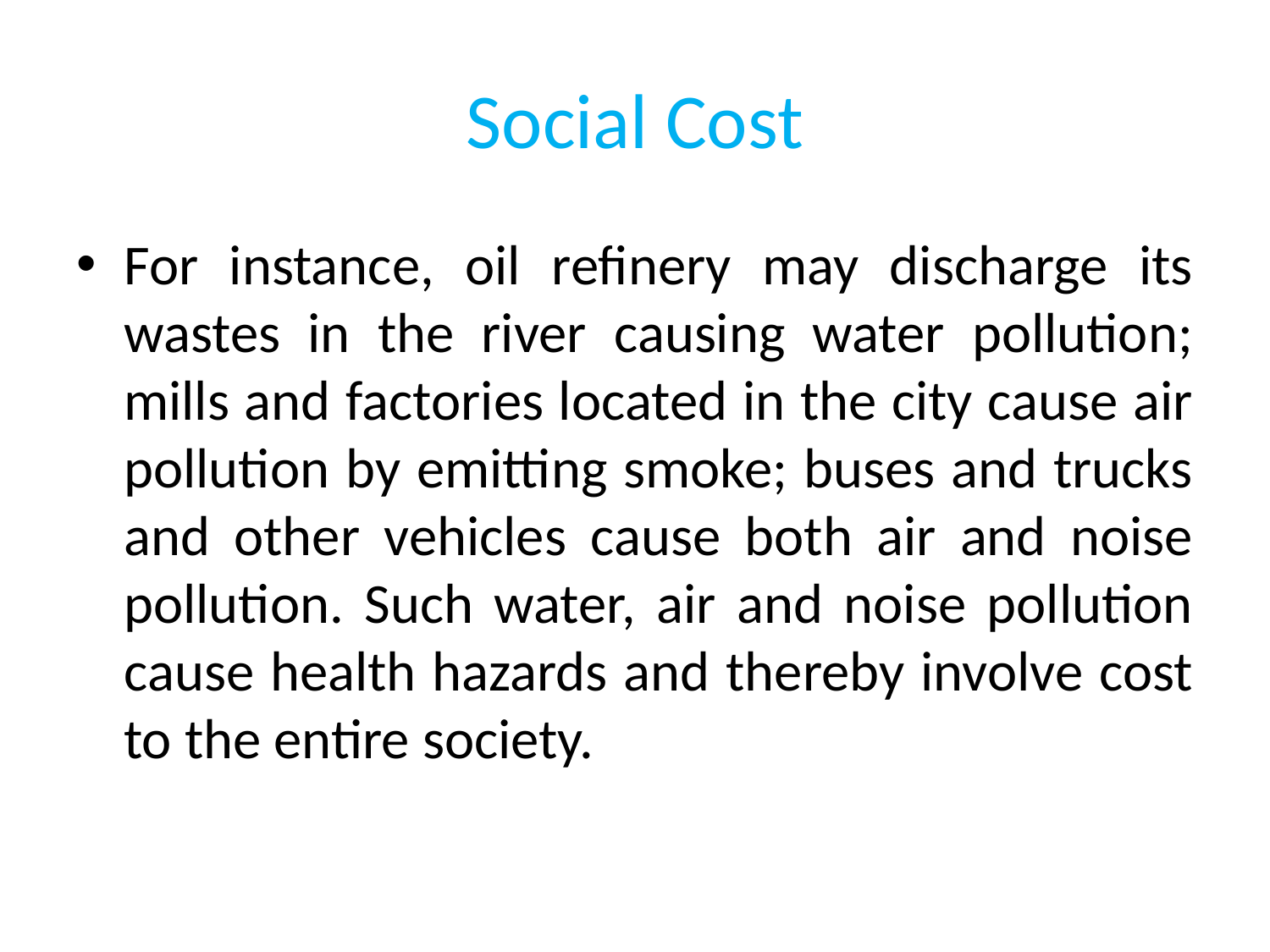

# Social Cost
For instance, oil refinery may discharge its wastes in the river causing water pollution; mills and factories located in the city cause air pollution by emitting smoke; buses and trucks and other vehicles cause both air and noise pollution. Such water, air and noise pollution cause health hazards and thereby involve cost to the entire society.